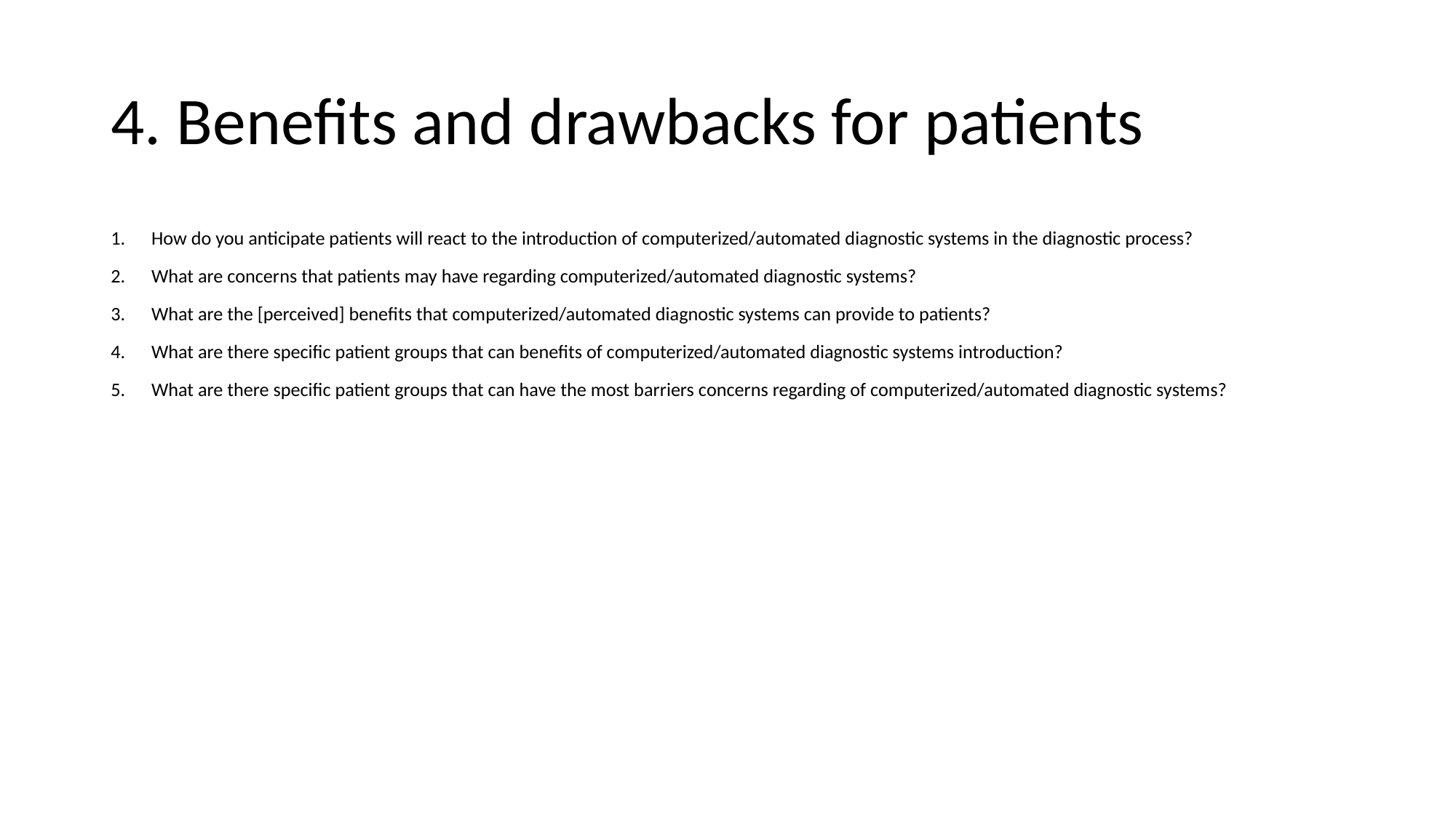

# 4. Benefits and drawbacks for patients
How do you anticipate patients will react to the introduction of computerized/automated diagnostic systems in the diagnostic process?
What are concerns that patients may have regarding computerized/automated diagnostic systems?
What are the [perceived] benefits that computerized/automated diagnostic systems can provide to patients?
What are there specific patient groups that can benefits of computerized/automated diagnostic systems introduction?
What are there specific patient groups that can have the most barriers concerns regarding of computerized/automated diagnostic systems?